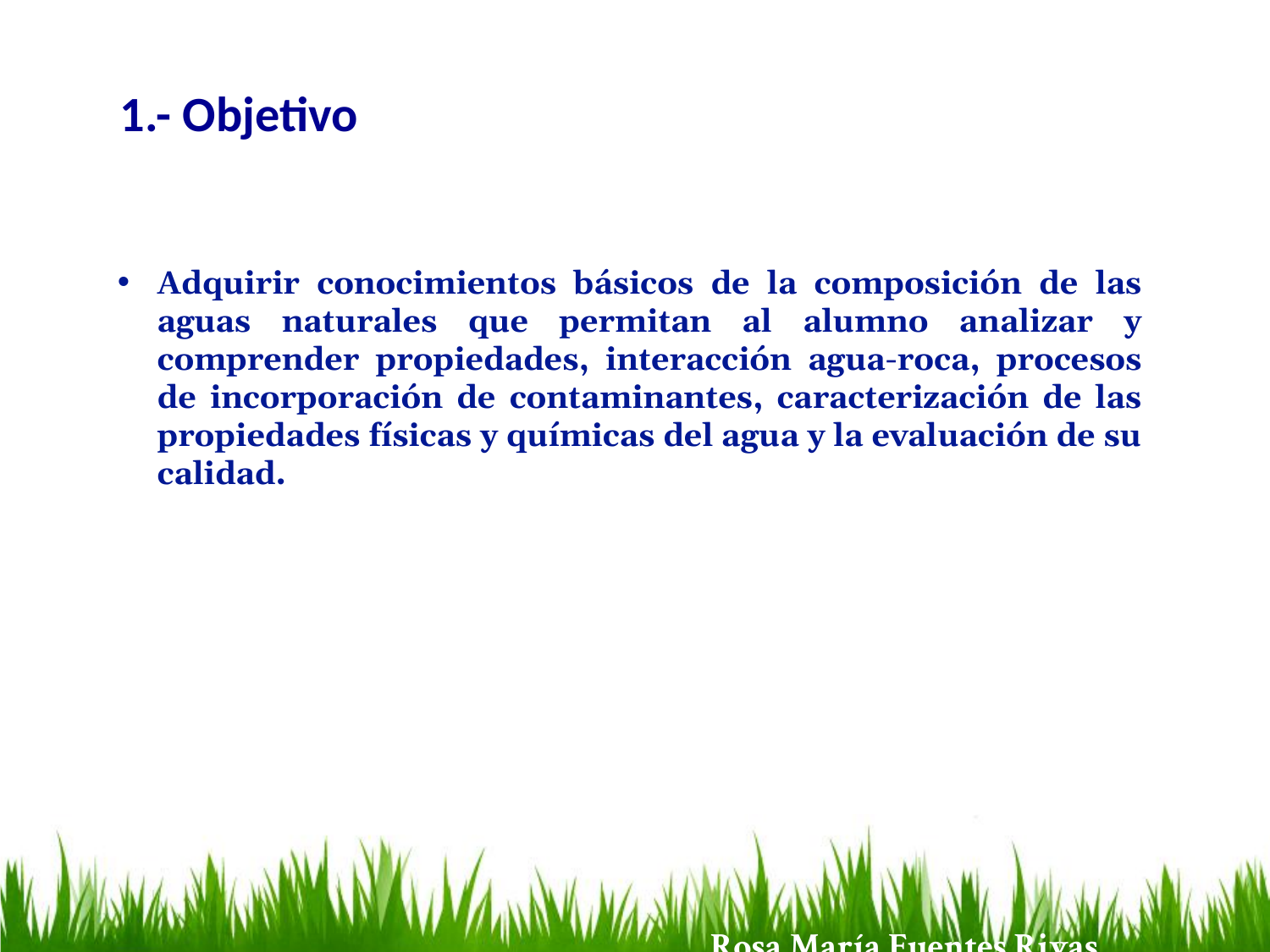

1.- Objetivo
Adquirir conocimientos básicos de la composición de las aguas naturales que permitan al alumno analizar y comprender propiedades, interacción agua-roca, procesos de incorporación de contaminantes, caracterización de las propiedades físicas y químicas del agua y la evaluación de su calidad.

Rosa María Fuentes Rivas